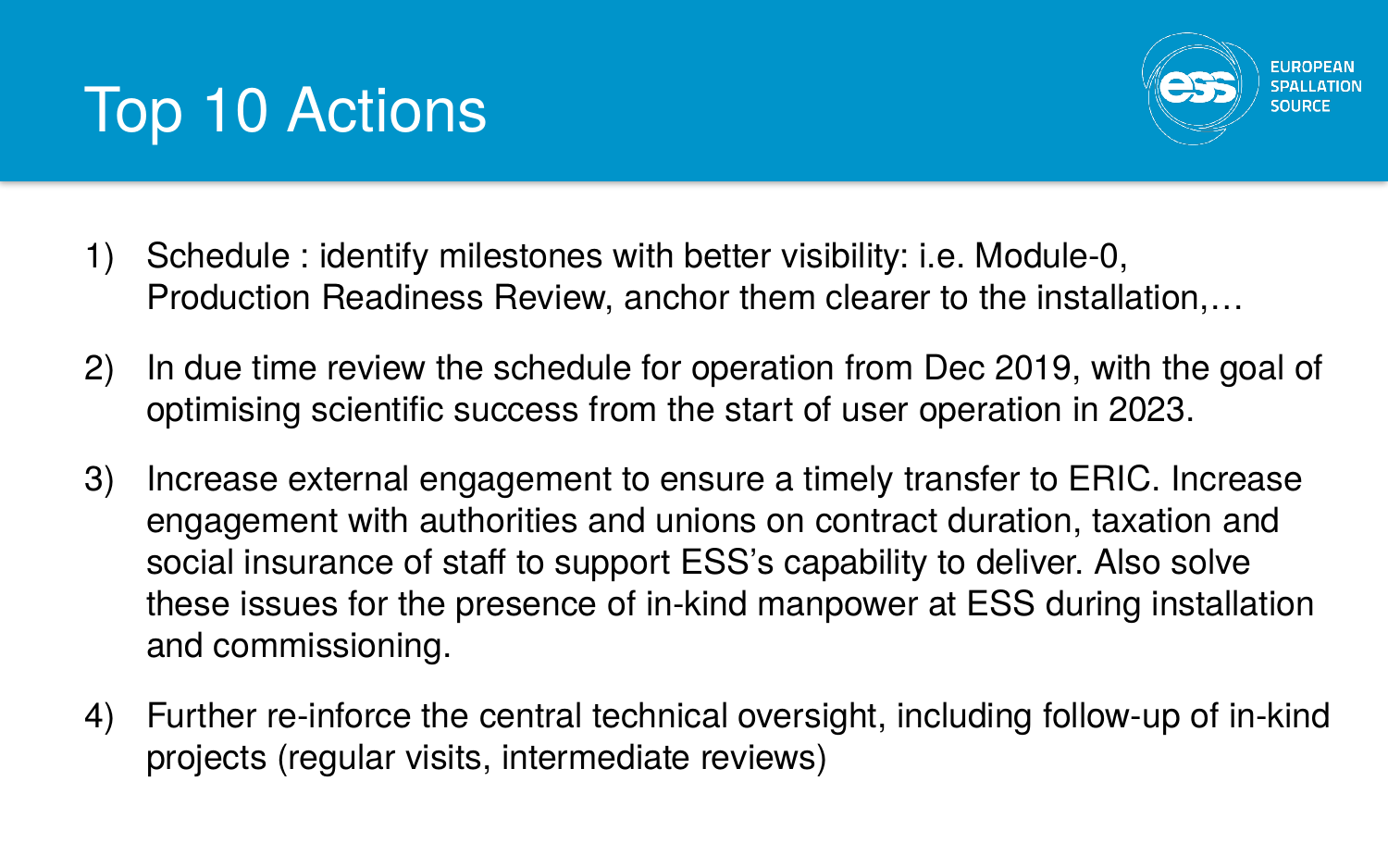

# Top 10 Actions
Schedule : identify milestones with better visibility: i.e. Module-0, Production Readiness Review, anchor them clearer to the installation,…

In due time review the schedule for operation from Dec 2019, with the goal of optimising scientific success from the start of user operation in 2023.

Increase external engagement to ensure a timely transfer to ERIC. Increase engagement with authorities and unions on contract duration, taxation and social insurance of staff to support ESS’s capability to deliver. Also solve these issues for the presence of in-kind manpower at ESS during installation and commissioning.

Further re-inforce the central technical oversight, including follow-up of in-kind projects (regular visits, intermediate reviews)